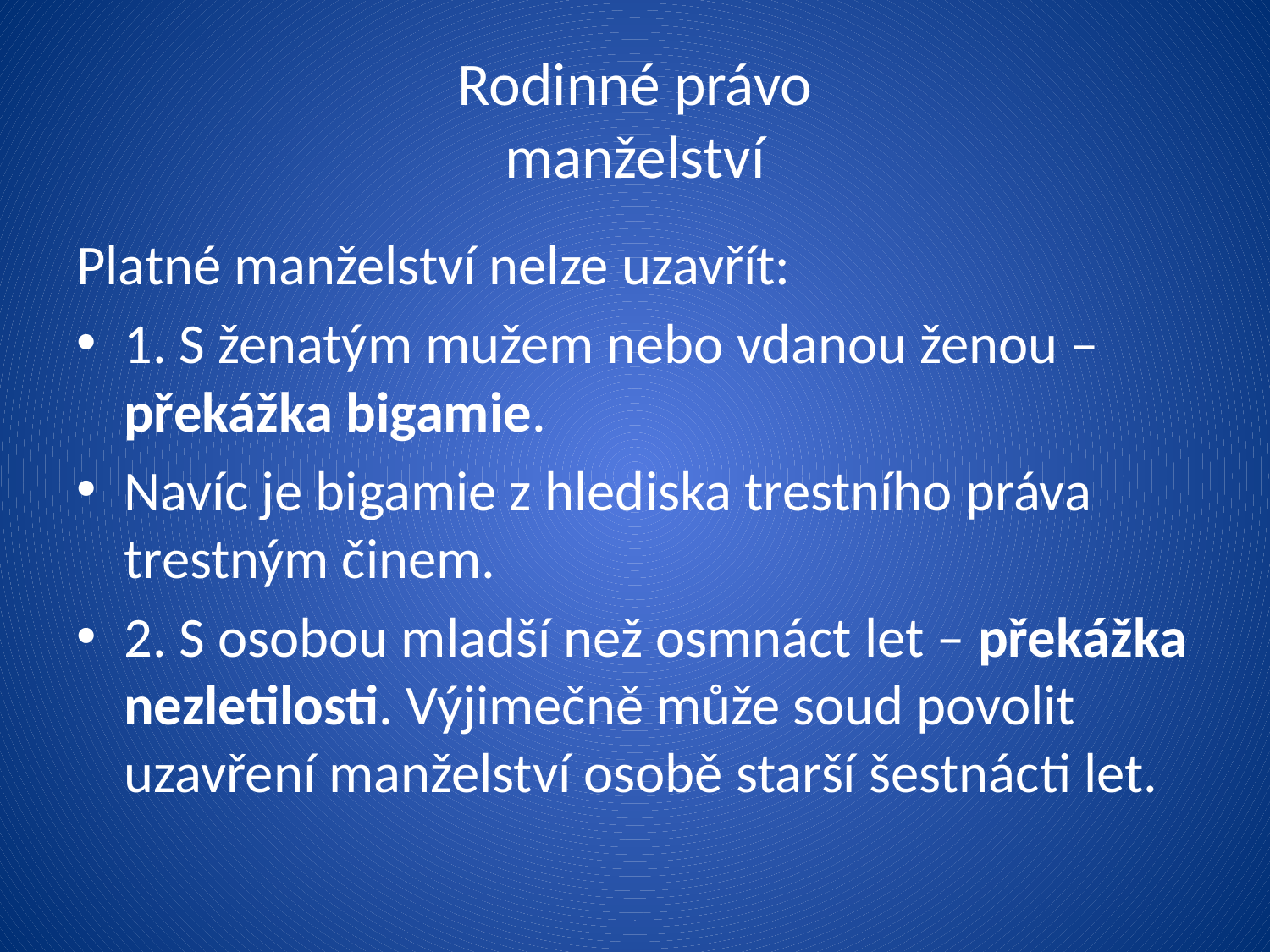

# Rodinné právo manželství
Platné manželství nelze uzavřít:
1. S ženatým mužem nebo vdanou ženou – překážka bigamie.
Navíc je bigamie z hlediska trestního práva trestným činem.
2. S osobou mladší než osmnáct let – překážka nezletilosti. Výjimečně může soud povolit uzavření manželství osobě starší šestnácti let.